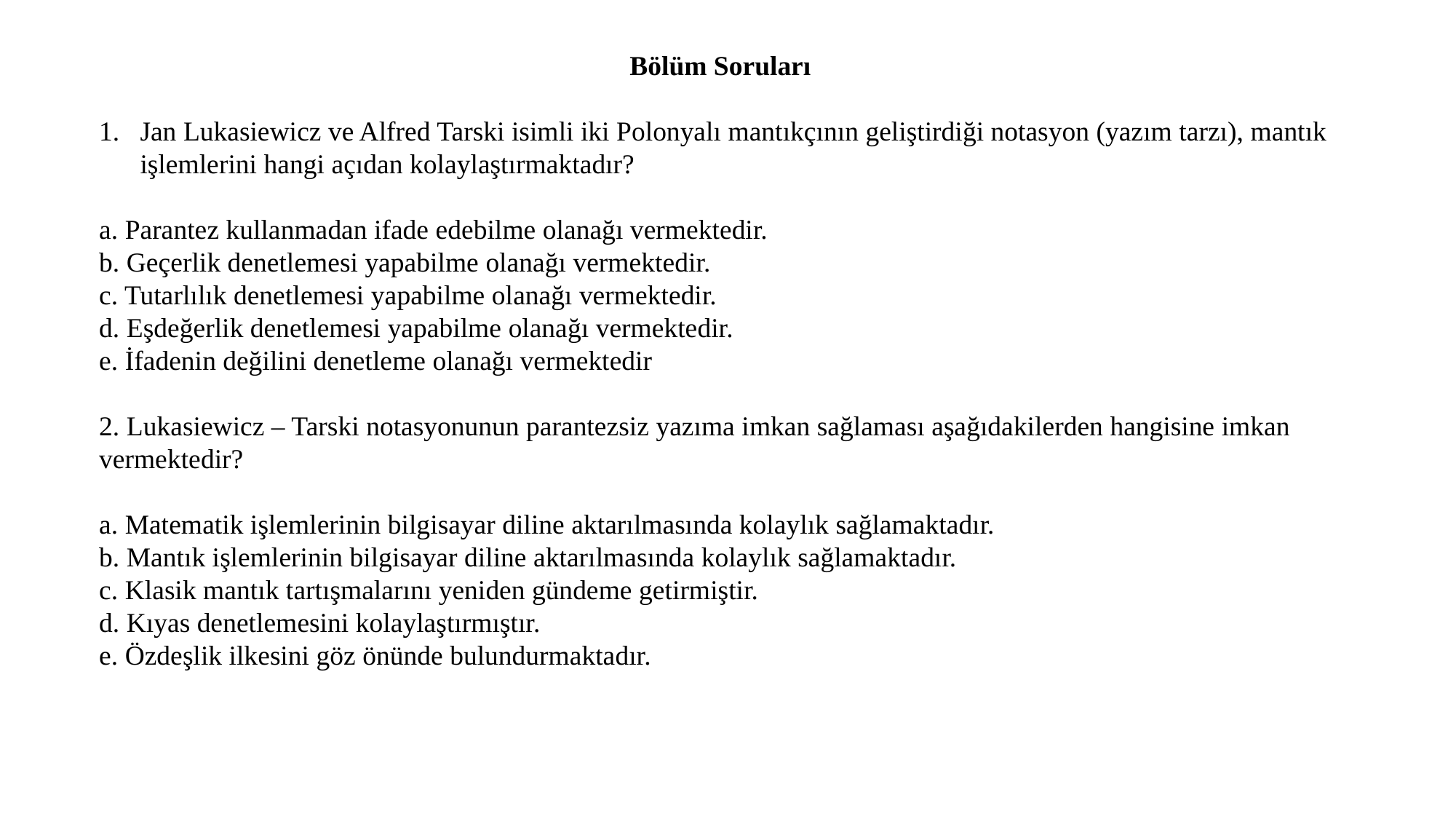

Bölüm Soruları

Jan Lukasiewicz ve Alfred Tarski isimli iki Polonyalı mantıkçının geliştirdiği notasyon (yazım tarzı), mantık işlemlerini hangi açıdan kolaylaştırmaktadır?

a. Parantez kullanmadan ifade edebilme olanağı vermektedir.
b. Geçerlik denetlemesi yapabilme olanağı vermektedir.
c. Tutarlılık denetlemesi yapabilme olanağı vermektedir.
d. Eşdeğerlik denetlemesi yapabilme olanağı vermektedir.
e. İfadenin değilini denetleme olanağı vermektedir

2. Lukasiewicz – Tarski notasyonunun parantezsiz yazıma imkan sağlaması aşağıdakilerden hangisine imkan vermektedir?

a. Matematik işlemlerinin bilgisayar diline aktarılmasında kolaylık sağlamaktadır.
b. Mantık işlemlerinin bilgisayar diline aktarılmasında kolaylık sağlamaktadır.
c. Klasik mantık tartışmalarını yeniden gündeme getirmiştir.
d. Kıyas denetlemesini kolaylaştırmıştır.
e. Özdeşlik ilkesini göz önünde bulundurmaktadır.